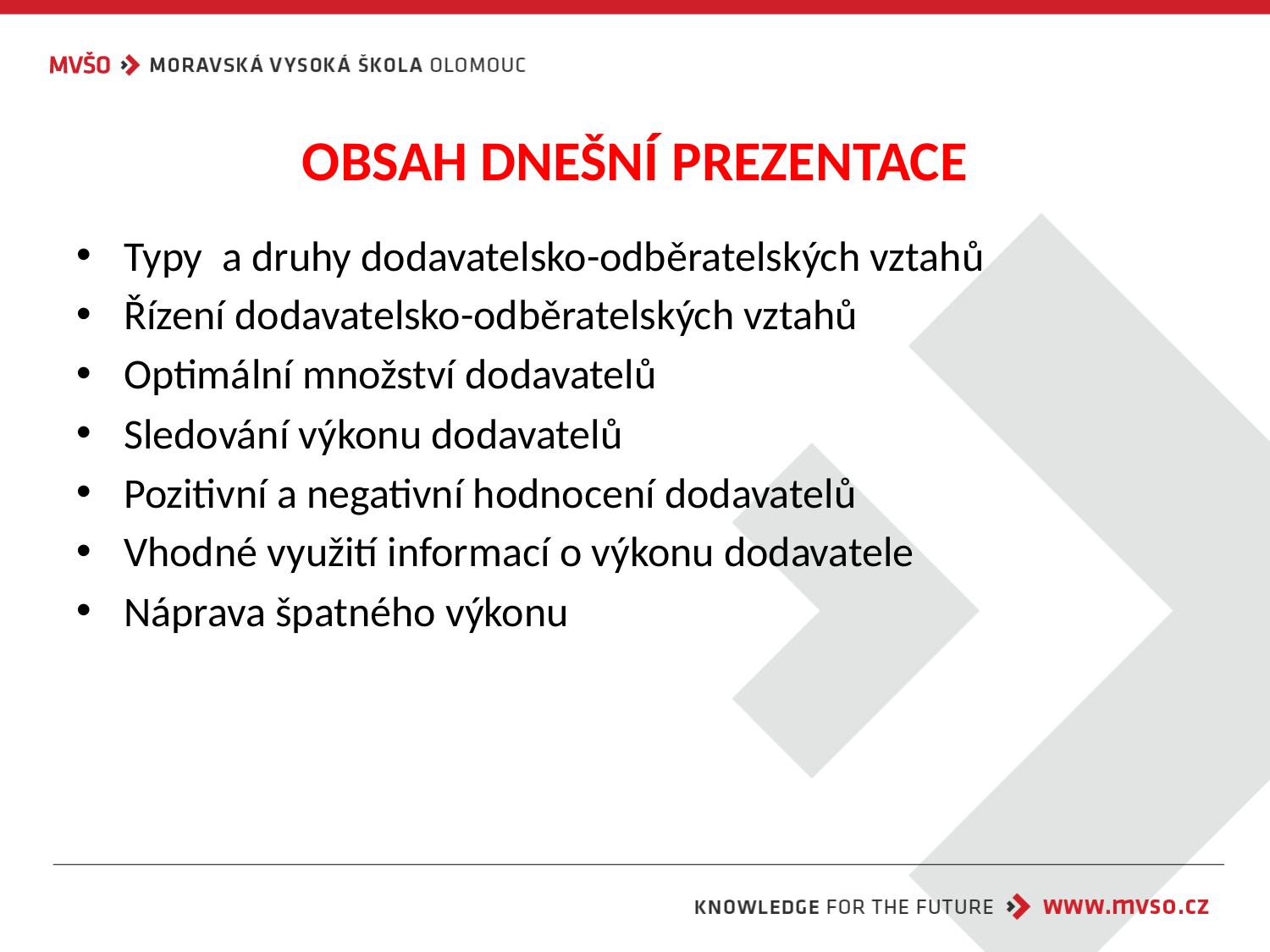

# OBSAH DNEŠNÍ PREZENTACE
Typy  a druhy dodavatelsko-odběratelských vztahů
Řízení dodavatelsko-odběratelských vztahů
Optimální množství dodavatelů
Sledování výkonu dodavatelů
Pozitivní a negativní hodnocení dodavatelů
Vhodné využití informací o výkonu dodavatele
Náprava špatného výkonu